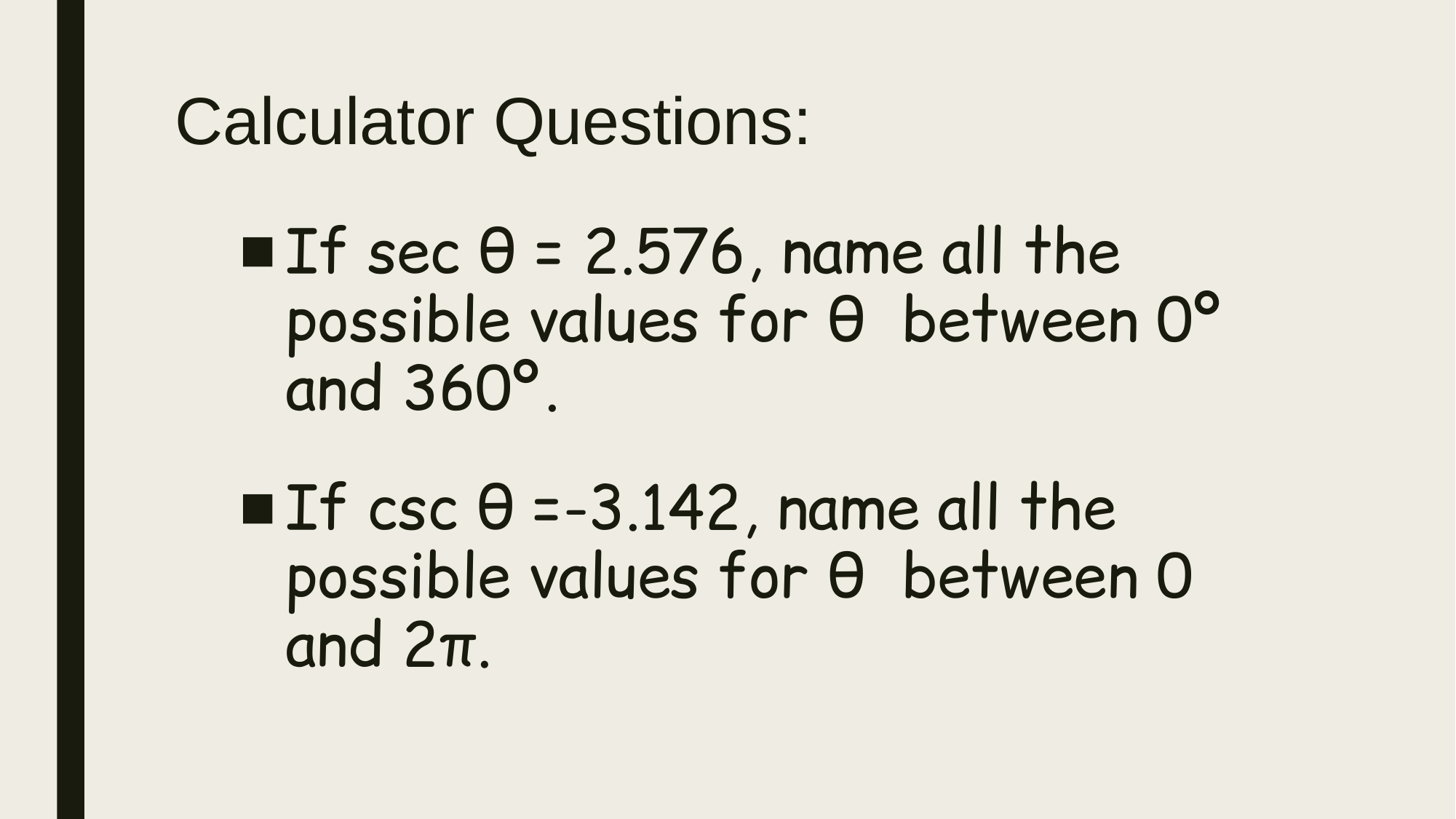

# Calculator Questions:
If sec θ = 2.576, name all the possible values for θ  between 0º and 360º.
If csc θ =-3.142, name all the possible values for θ  between 0 and 2π.